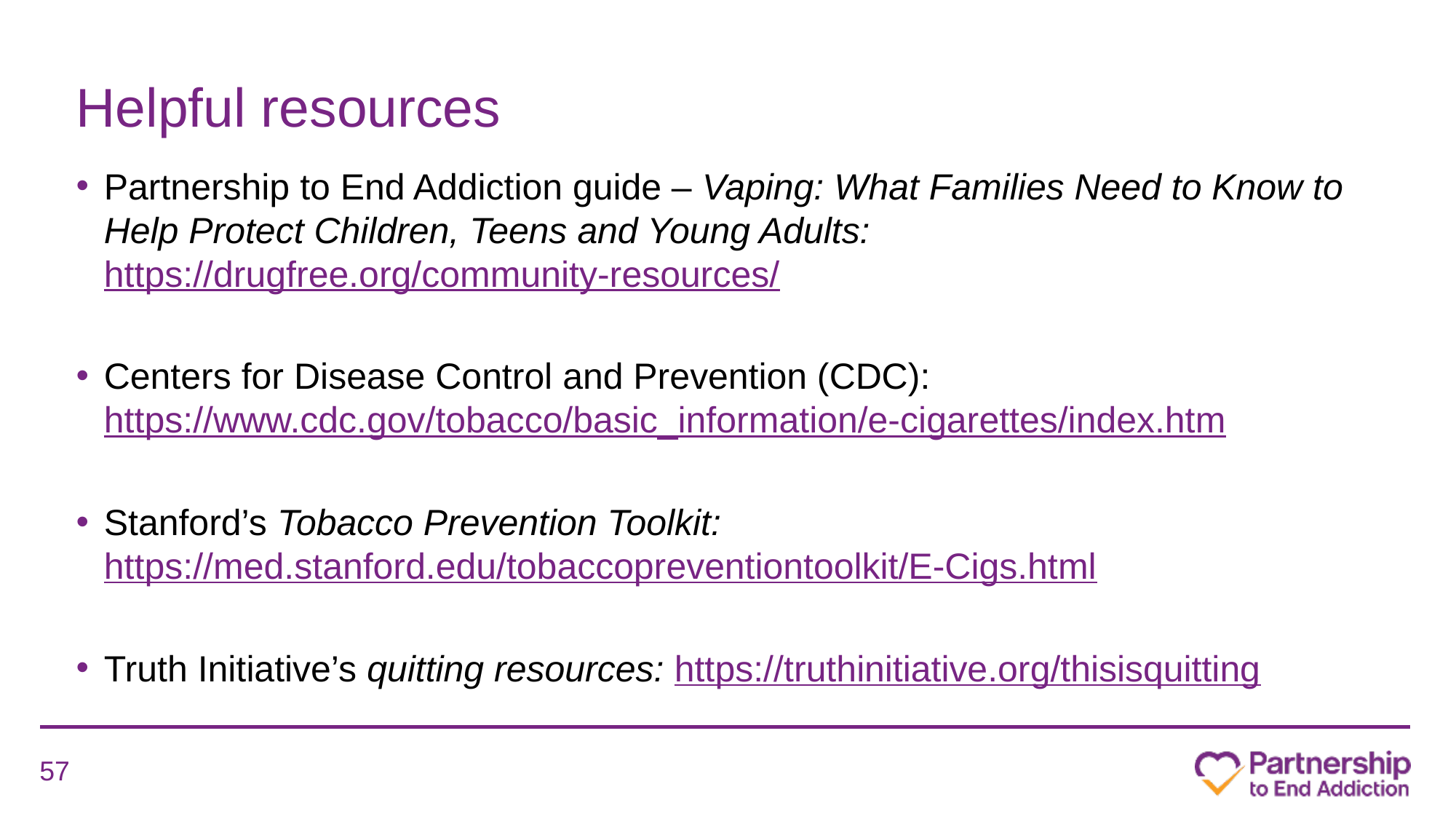

# Helpful resources
Partnership to End Addiction guide – Vaping: What Families Need to Know to Help Protect Children, Teens and Young Adults: https://drugfree.org/community-resources/
Centers for Disease Control and Prevention (CDC): https://www.cdc.gov/tobacco/basic_information/e-cigarettes/index.htm
Stanford’s Tobacco Prevention Toolkit:
https://med.stanford.edu/tobaccopreventiontoolkit/E-Cigs.html
Truth Initiative’s quitting resources: https://truthinitiative.org/thisisquitting
57